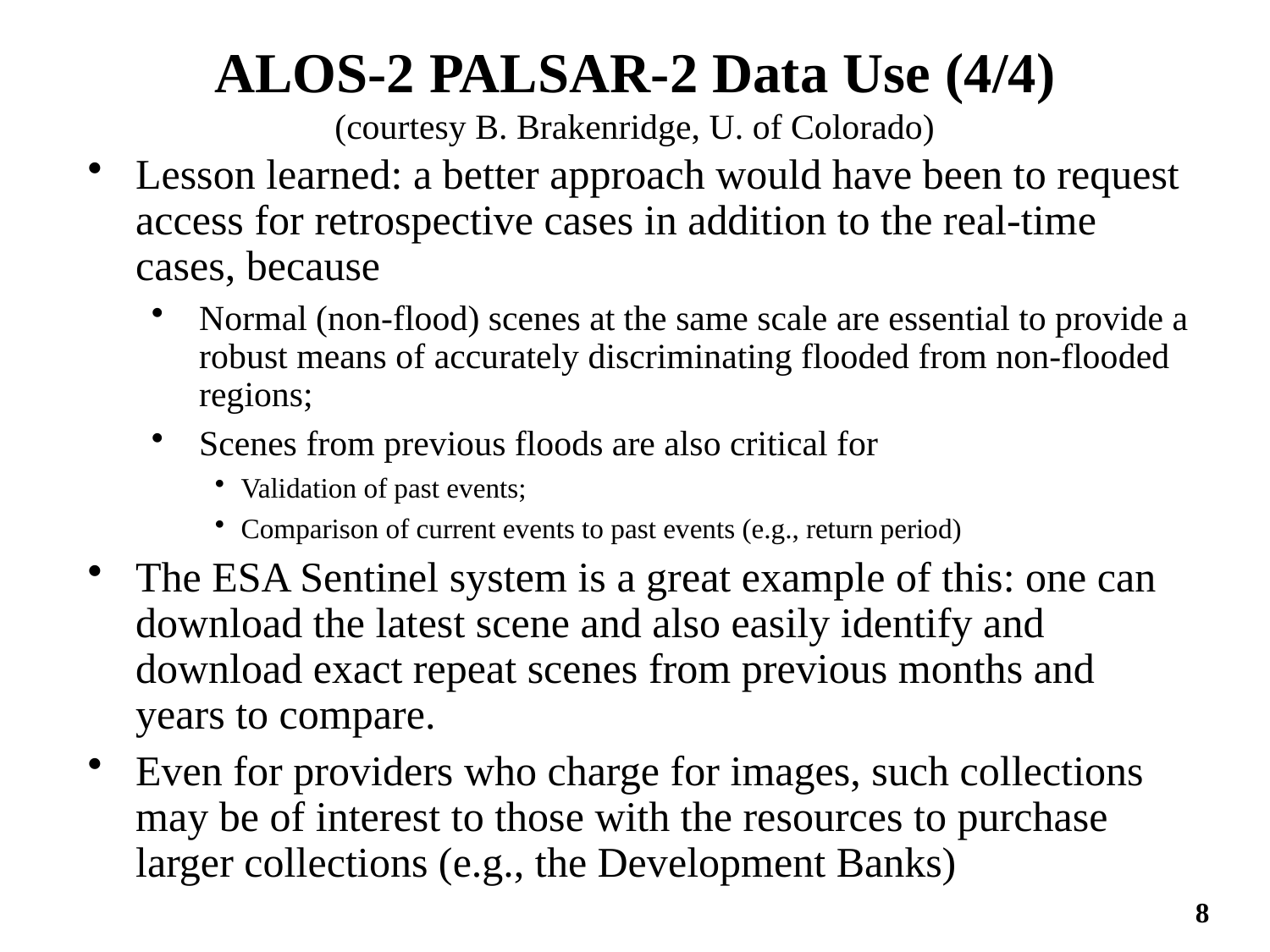

# ALOS-2 PALSAR-2 Data Use (4/4) (courtesy B. Brakenridge, U. of Colorado)
Lesson learned: a better approach would have been to request access for retrospective cases in addition to the real-time cases, because
Normal (non-flood) scenes at the same scale are essential to provide a robust means of accurately discriminating flooded from non-flooded regions;
Scenes from previous floods are also critical for
Validation of past events;
Comparison of current events to past events (e.g., return period)
The ESA Sentinel system is a great example of this: one can download the latest scene and also easily identify and download exact repeat scenes from previous months and years to compare.
Even for providers who charge for images, such collections may be of interest to those with the resources to purchase larger collections (e.g., the Development Banks)
8